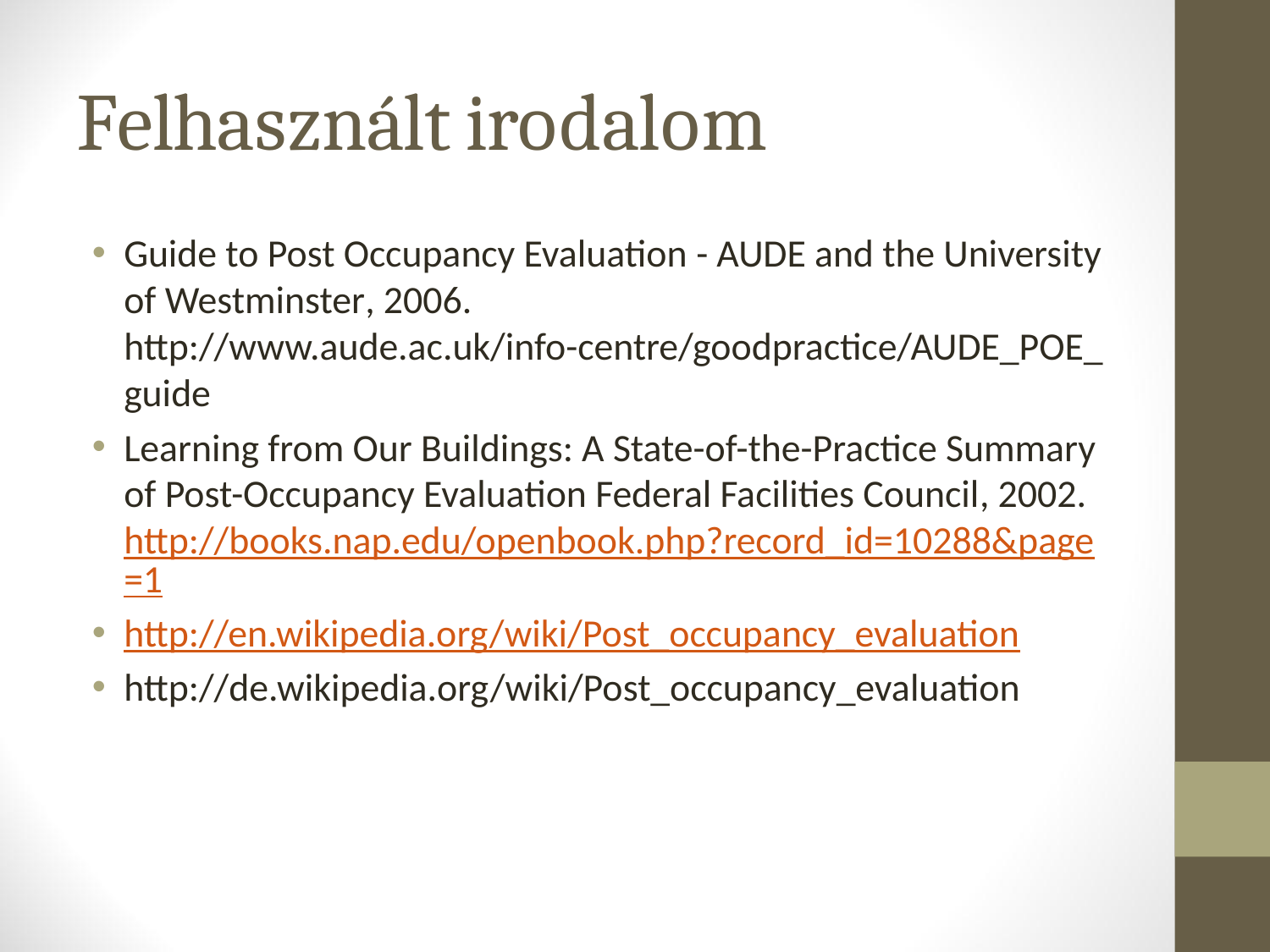

# Felhasznált irodalom
Guide to Post Occupancy Evaluation - AUDE and the University of Westminster, 2006. http://www.aude.ac.uk/info-centre/goodpractice/AUDE_POE_guide
Learning from Our Buildings: A State-of-the-Practice Summary of Post-Occupancy Evaluation Federal Facilities Council, 2002. http://books.nap.edu/openbook.php?record_id=10288&page=1
http://en.wikipedia.org/wiki/Post_occupancy_evaluation
http://de.wikipedia.org/wiki/Post_occupancy_evaluation